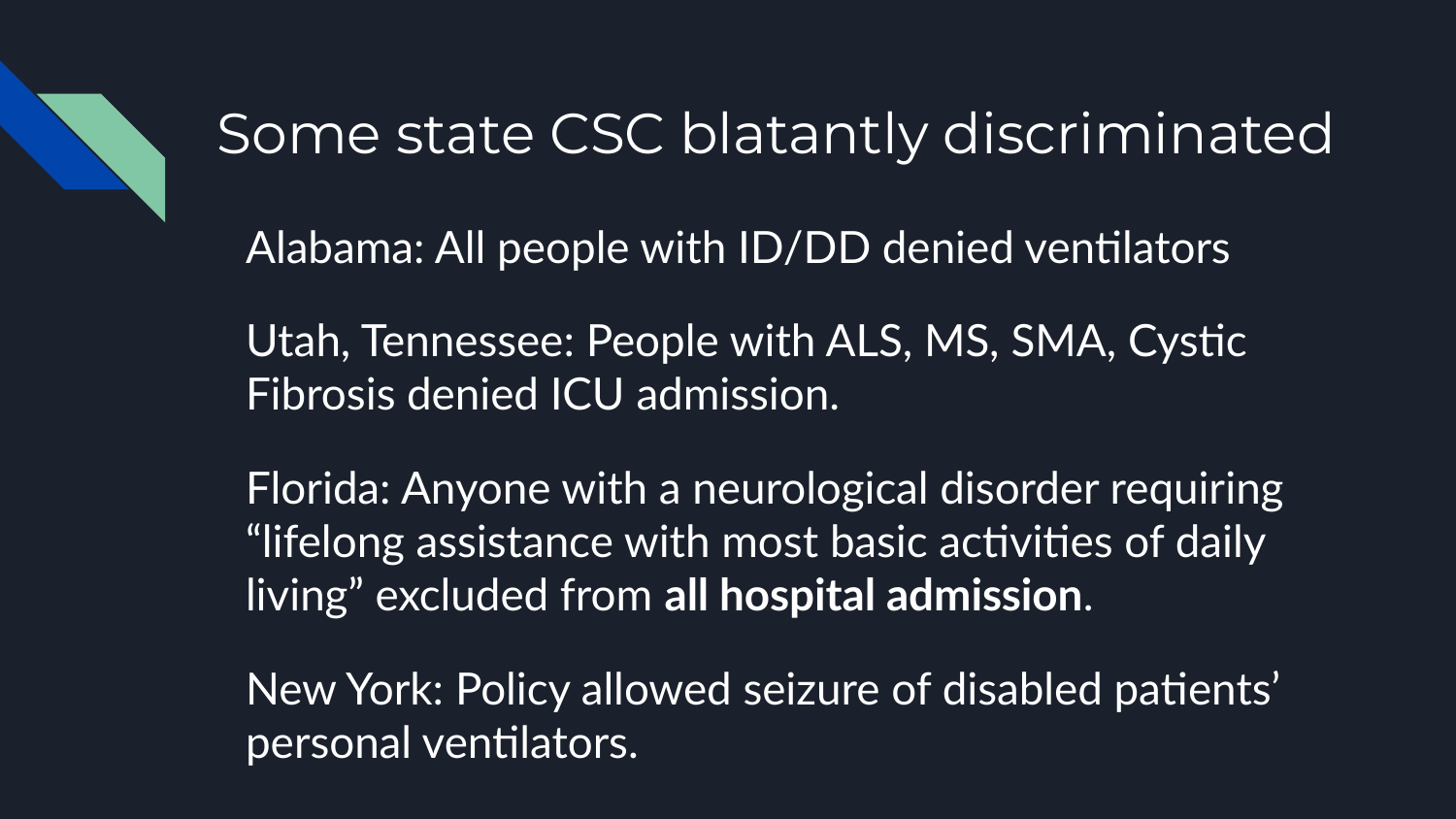

# Some state CSC blatantly discriminated
Alabama: All people with ID/DD denied ventilators
Utah, Tennessee: People with ALS, MS, SMA, Cystic Fibrosis denied ICU admission.
Florida: Anyone with a neurological disorder requiring “lifelong assistance with most basic activities of daily living” excluded from all hospital admission.
New York: Policy allowed seizure of disabled patients’ personal ventilators.